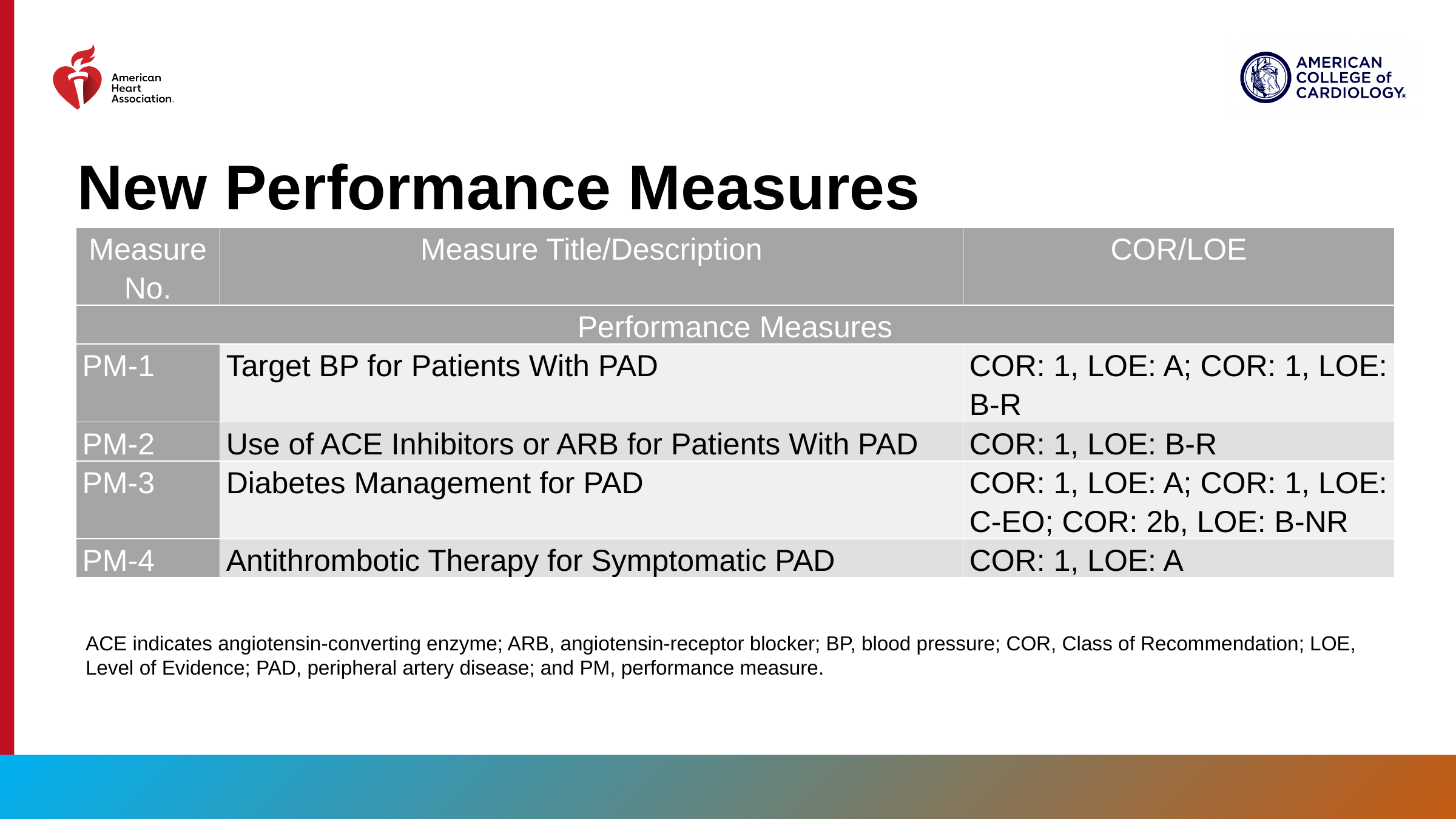

# New Performance Measures
| Measure No. | Measure Title/Description | COR/LOE |
| --- | --- | --- |
| Performance Measures |  |  |
| PM-1 | Target BP for Patients With PAD | COR: 1, LOE: A; COR: 1, LOE: B-R |
| PM-2 | Use of ACE Inhibitors or ARB for Patients With PAD | COR: 1, LOE: B-R |
| PM-3 | Diabetes Management for PAD | COR: 1, LOE: A; COR: 1, LOE: C-EO; COR: 2b, LOE: B-NR |
| PM-4 | Antithrombotic Therapy for Symptomatic PAD | COR: 1, LOE: A |
ACE indicates angiotensin-converting enzyme; ARB, angiotensin-receptor blocker; BP, blood pressure; COR, Class of Recommendation; LOE, Level of Evidence; PAD, peripheral artery disease; and PM, performance measure.
12